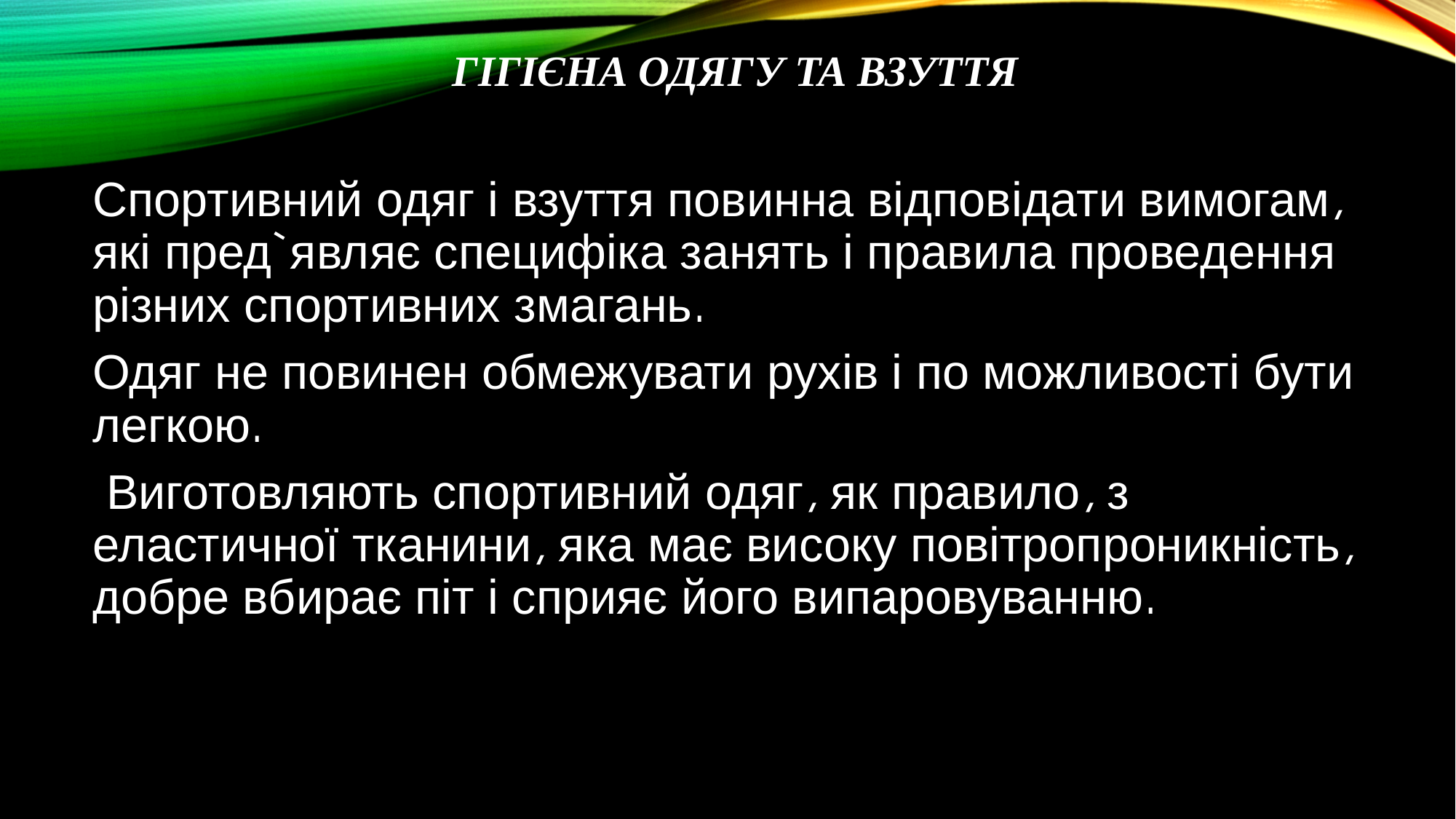

# Гігієна одягу та взуття
Спортивний одяг і взуття повинна відповідати вимогам, які пред`являє специфіка занять і правила проведення різних спортивних змагань.
Одяг не повинен обмежувати рухів і по можливості бути легкою.
 Виготовляють спортивний одяг, як правило, з еластичної тканини, яка має високу повітропроникність, добре вбирає піт і сприяє його випаровуванню.